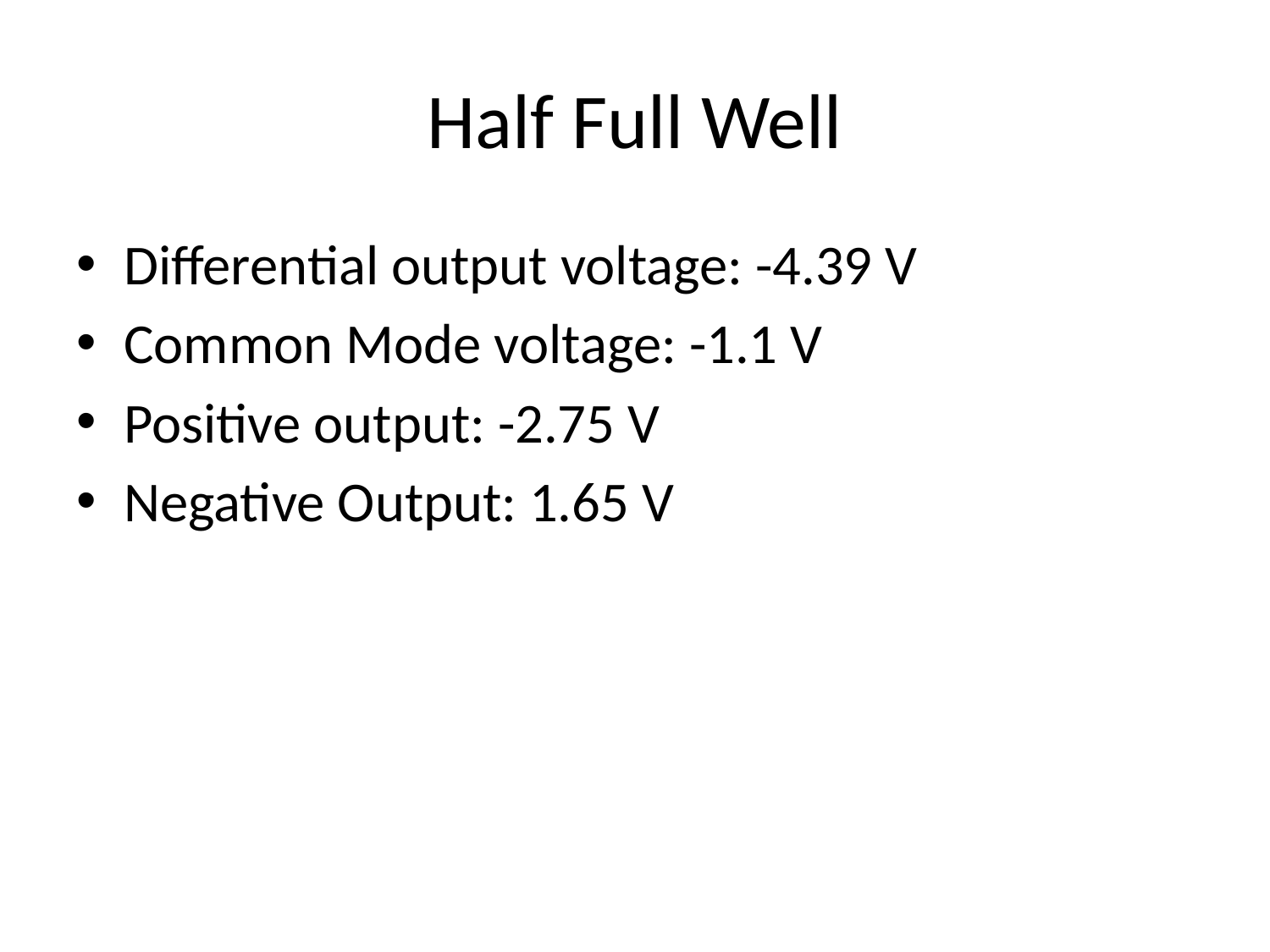

# Half Full Well
Differential output voltage: -4.39 V
Common Mode voltage: -1.1 V
Positive output: -2.75 V
Negative Output: 1.65 V